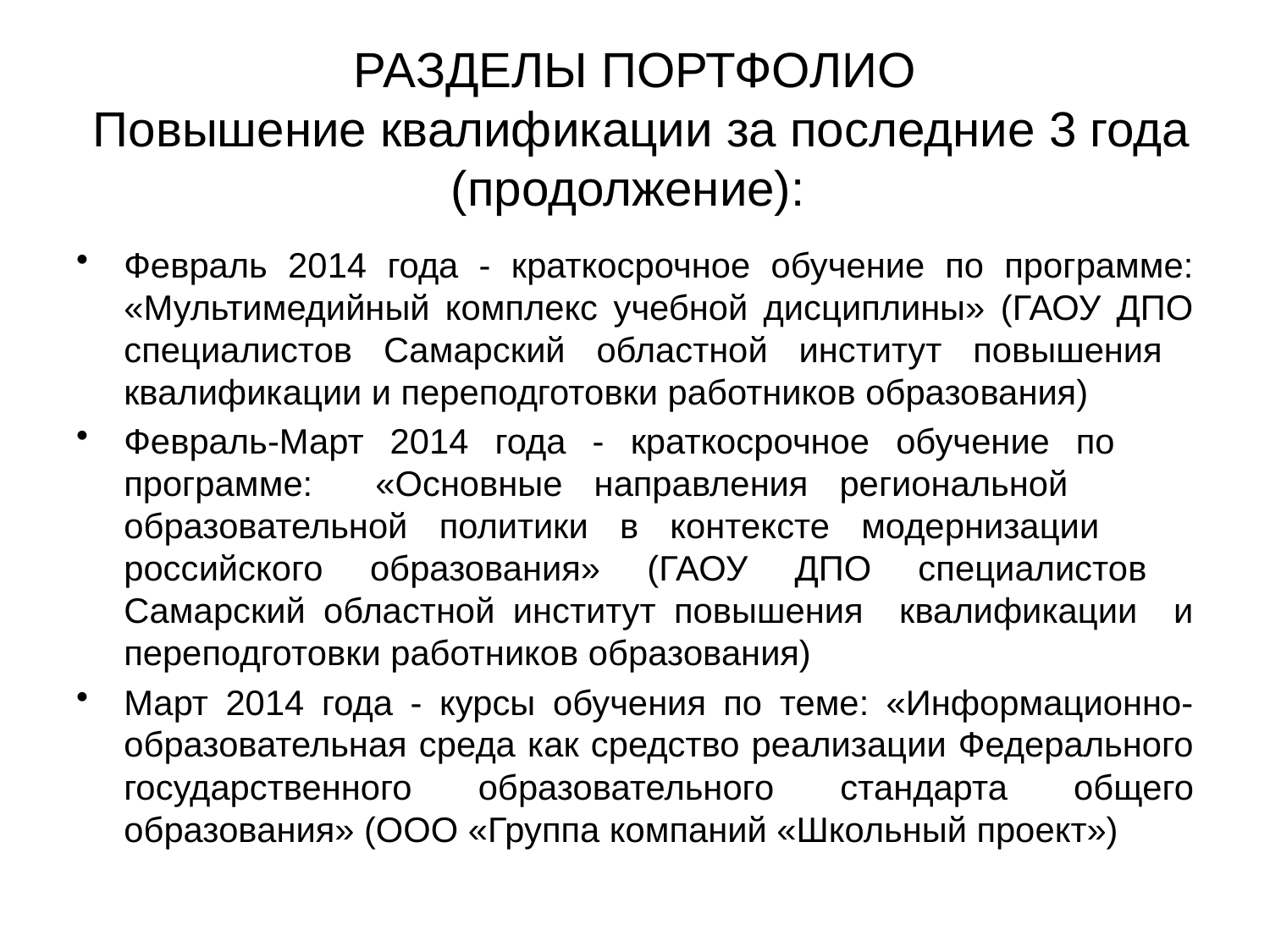

# РАЗДЕЛЫ ПОРТФОЛИО Повышение квалификации за последние 3 года (продолжение):
Февраль 2014 года - краткосрочное обучение по программе: «Мультимедийный комплекс учебной дисциплины» (ГАОУ ДПО специалистов Самарский областной институт повышения  квалификации и переподготовки работников образования)
Февраль-Март 2014 года - краткосрочное обучение по    программе:  «Основные направления региональной     образовательной политики в контексте модернизации    российского образования» (ГАОУ ДПО специалистов  Самарский областной институт повышения  квалификации  и переподготовки работников образования)
Март 2014 года - курсы обучения по теме: «Информационно-образовательная среда как средство реализации Федерального государственного образовательного стандарта общего образования» (ООО «Группа компаний «Школьный проект»)